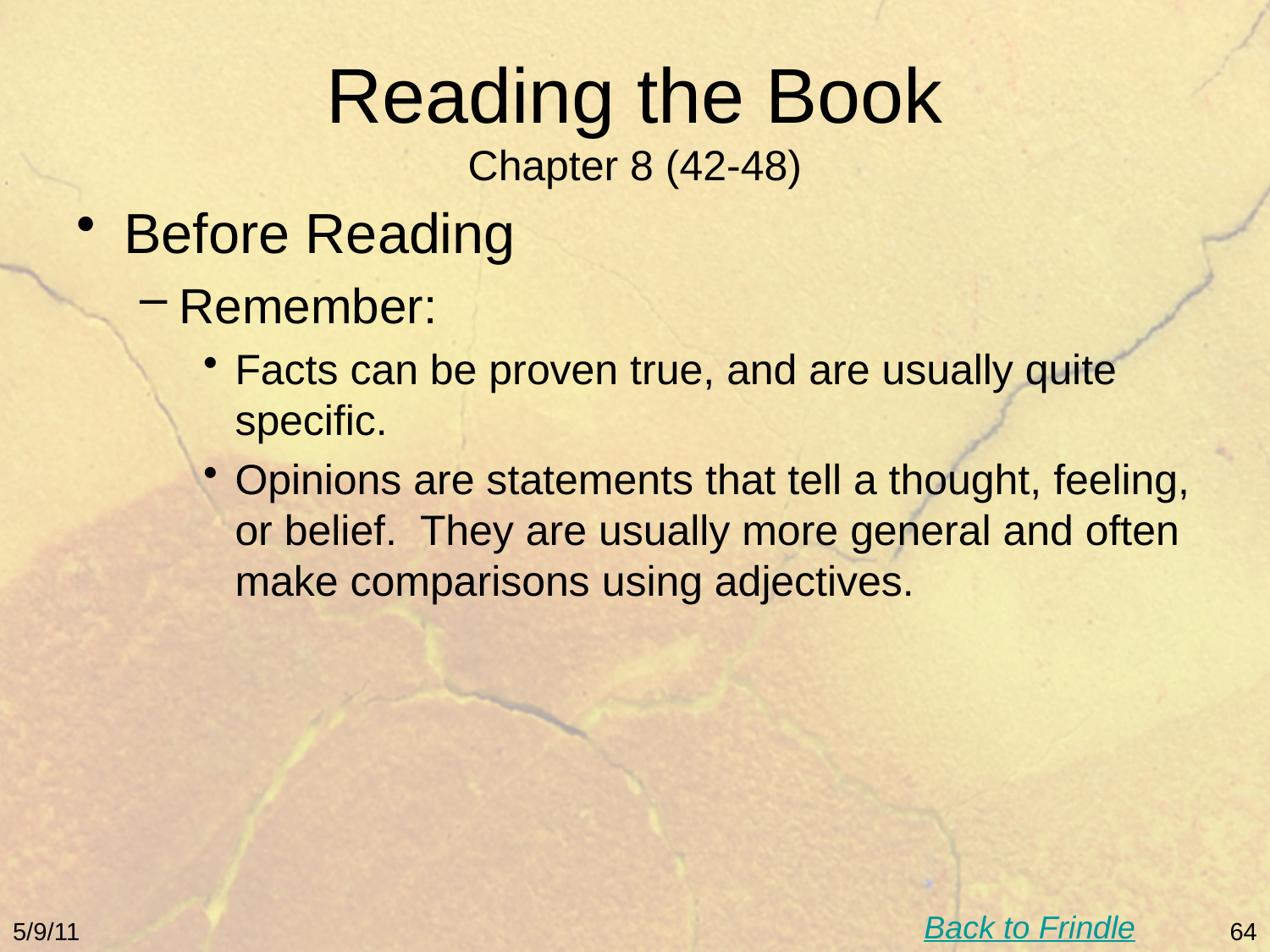

# Reading the Book Chapter 8 (42-48)
Before Reading
Remember:
Facts can be proven true, and are usually quite specific.
Opinions are statements that tell a thought, feeling, or belief.  They are usually more general and often make comparisons using adjectives.
Back to Frindle
5/9/11
64